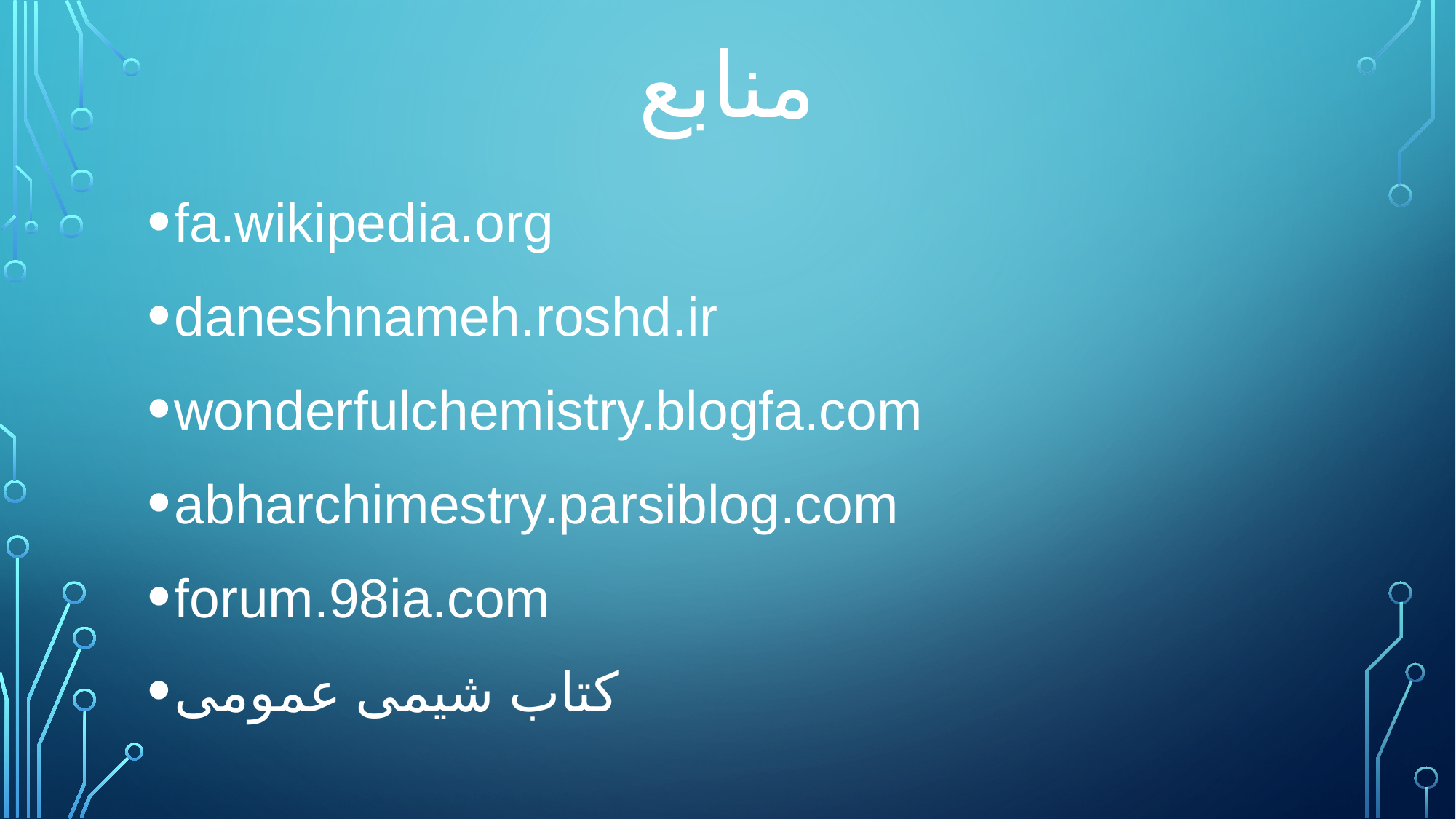

# منابع
fa.wikipedia.org
daneshnameh.roshd.ir
wonderfulchemistry.blogfa.com
abharchimestry.parsiblog.com
forum.98ia.com
کتاب شیمی عمومی